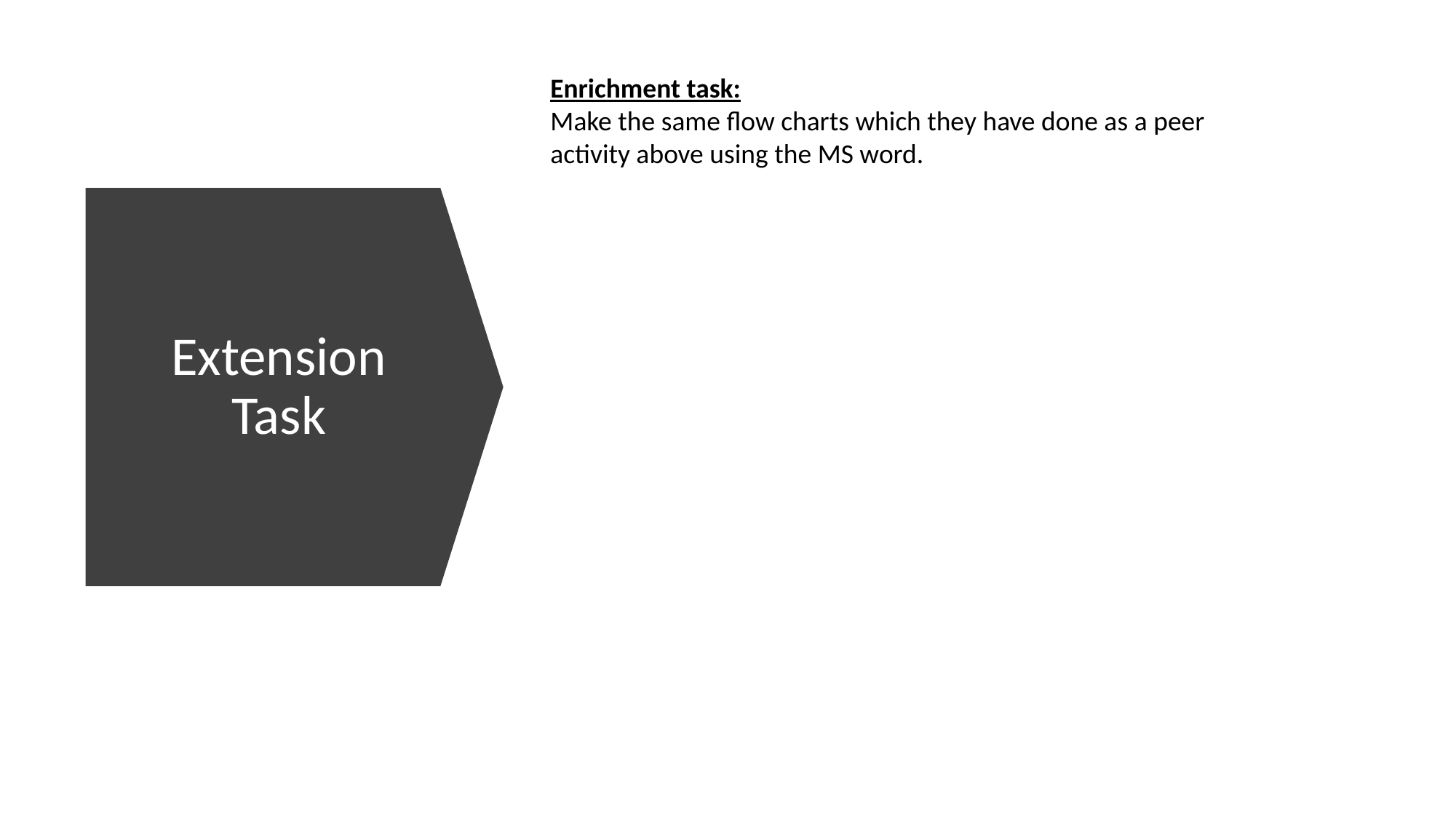

Enrichment task:
Make the same flow charts which they have done as a peer activity above using the MS word.

# Extension Task